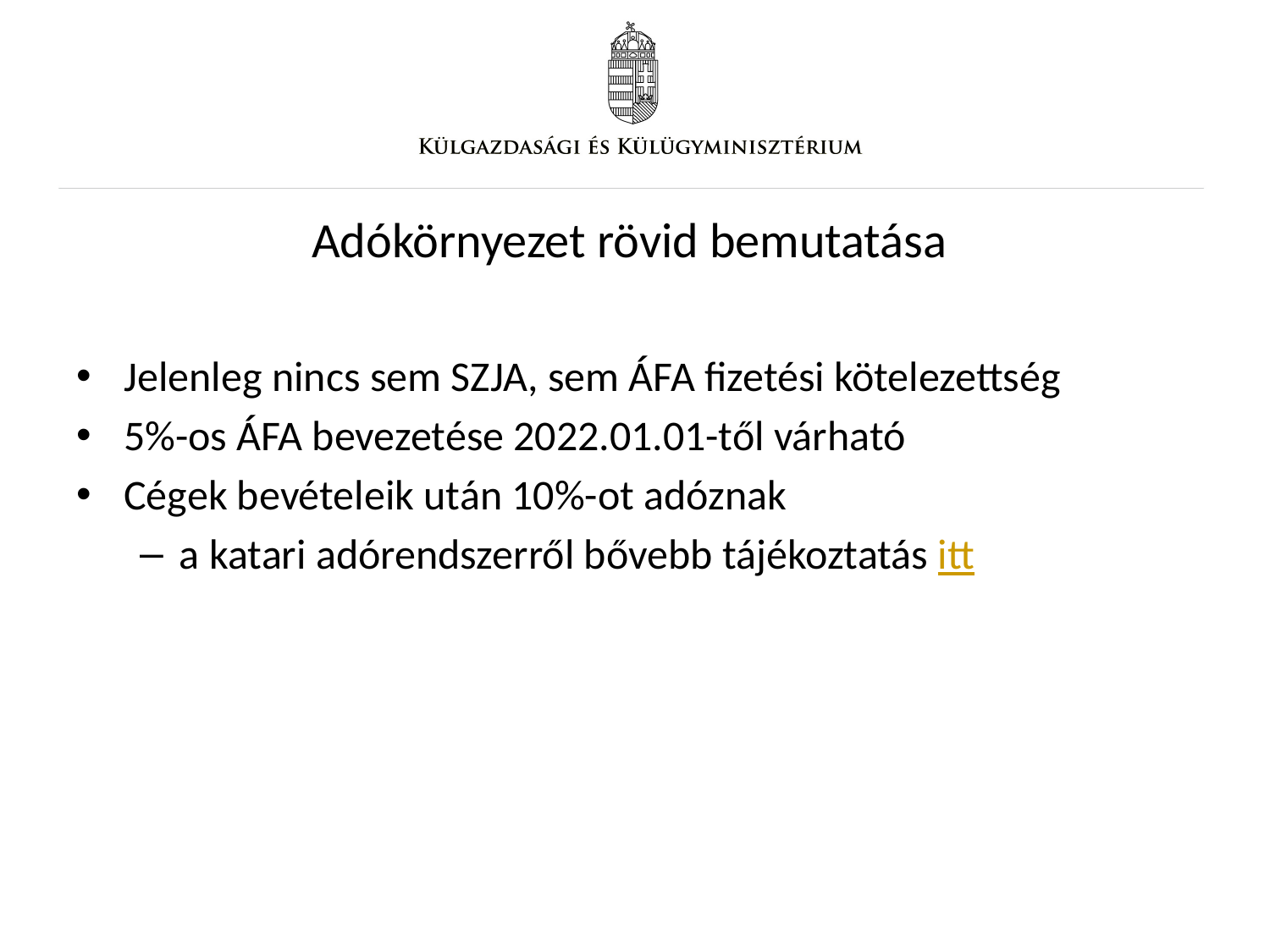

# Adókörnyezet rövid bemutatása
Jelenleg nincs sem SZJA, sem ÁFA fizetési kötelezettség
5%-os ÁFA bevezetése 2022.01.01-től várható
Cégek bevételeik után 10%-ot adóznak
a katari adórendszerről bővebb tájékoztatás itt